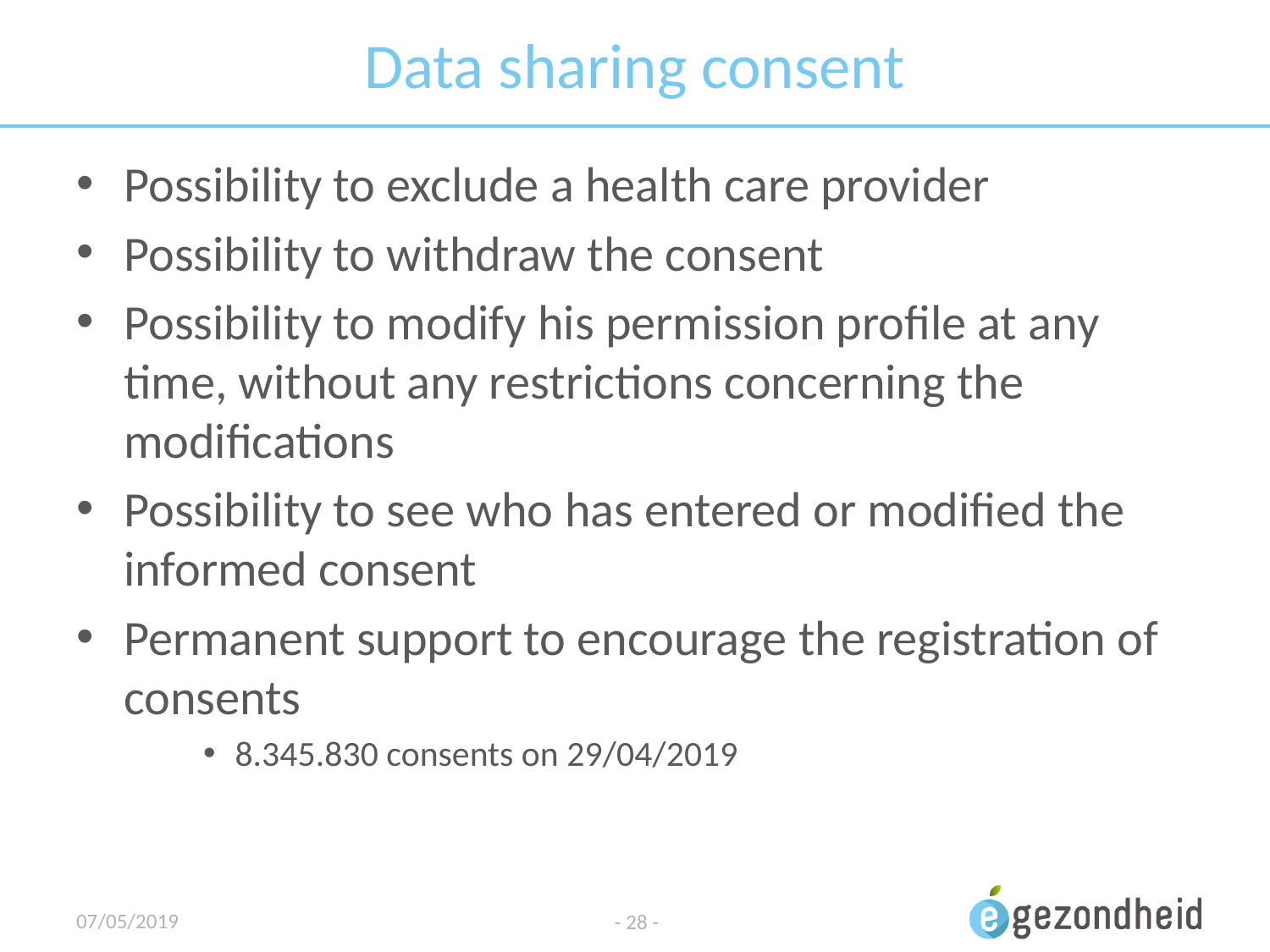

# Data sharing consent
Possibility to exclude a health care provider
Possibility to withdraw the consent
Possibility to modify his permission profile at any time, without any restrictions concerning the modifications
Possibility to see who has entered or modified the informed consent
Permanent support to encourage the registration of consents
8.345.830 consents on 29/04/2019

07/05/2019
- 28 -